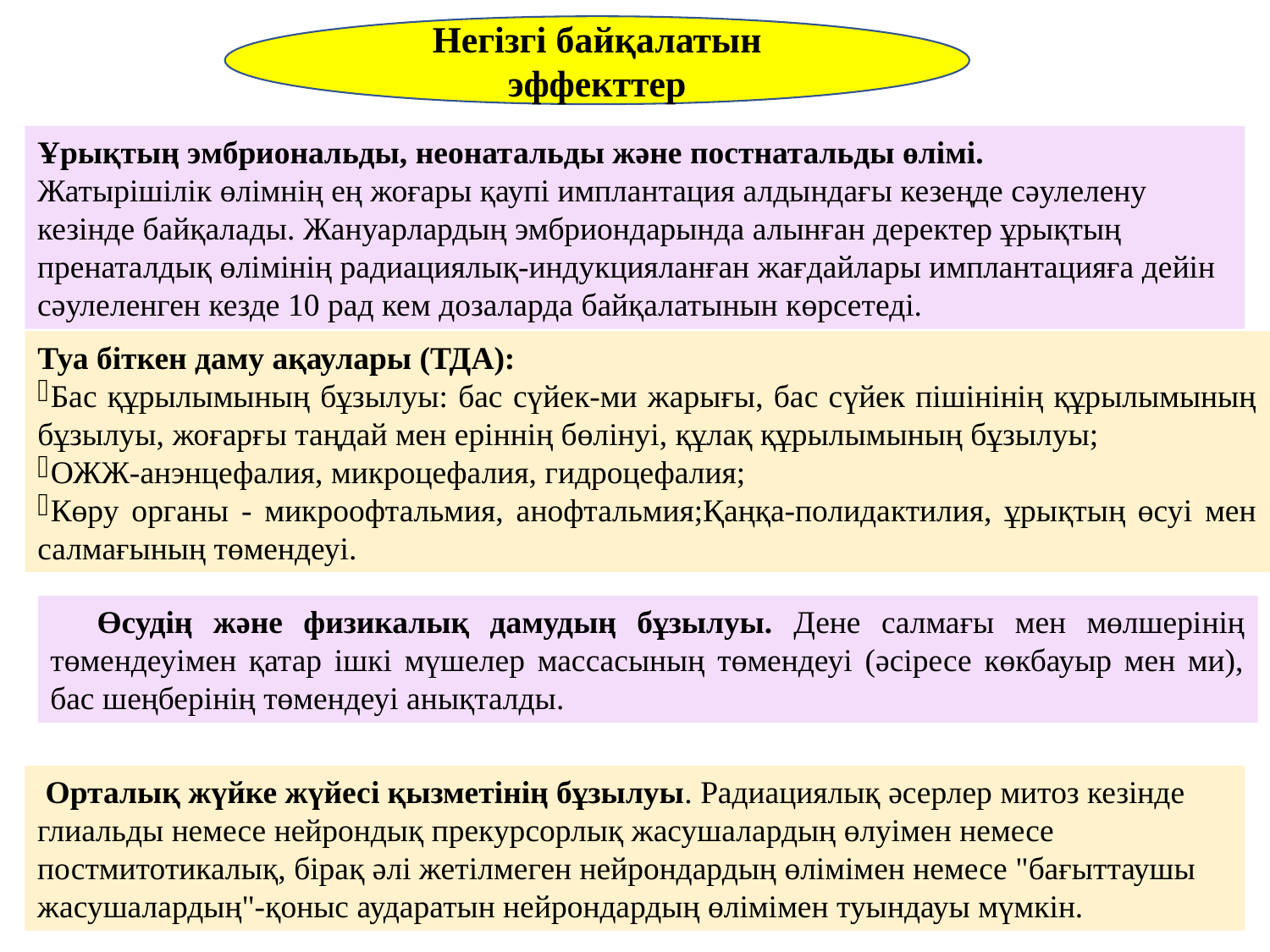

Негізгі байқалатын эффекттер
Ұрықтың эмбриональды, неонатальды және постнатальды өлімі.
Жатырішілік өлімнің ең жоғары қаупі имплантация алдындағы кезеңде сәулелену кезінде байқалады. Жануарлардың эмбриондарында алынған деректер ұрықтың пренаталдық өлімінің радиациялық-индукцияланған жағдайлары имплантацияға дейін сәулеленген кезде 10 рад кем дозаларда байқалатынын көрсетеді.
Туа біткен даму ақаулары (ТДА):
Бас құрылымының бұзылуы: бас сүйек-ми жарығы, бас сүйек пішінінің құрылымының бұзылуы, жоғарғы таңдай мен еріннің бөлінуі, құлақ құрылымының бұзылуы;
ОЖЖ-анэнцефалия, микроцефалия, гидроцефалия;
Көру органы - микроофтальмия, анофтальмия;Қаңқа-полидактилия, ұрықтың өсуі мен салмағының төмендеуі.
Өсудің және физикалық дамудың бұзылуы. Дене салмағы мен мөлшерінің төмендеуімен қатар ішкі мүшелер массасының төмендеуі (әсіресе көкбауыр мен ми), бас шеңберінің төмендеуі анықталды.
 Орталық жүйке жүйесі қызметінің бұзылуы. Радиациялық әсерлер митоз кезінде глиальды немесе нейрондық прекурсорлық жасушалардың өлуімен немесе постмитотикалық, бірақ әлі жетілмеген нейрондардың өлімімен немесе "бағыттаушы жасушалардың"-қоныс аударатын нейрондардың өлімімен туындауы мүмкін.